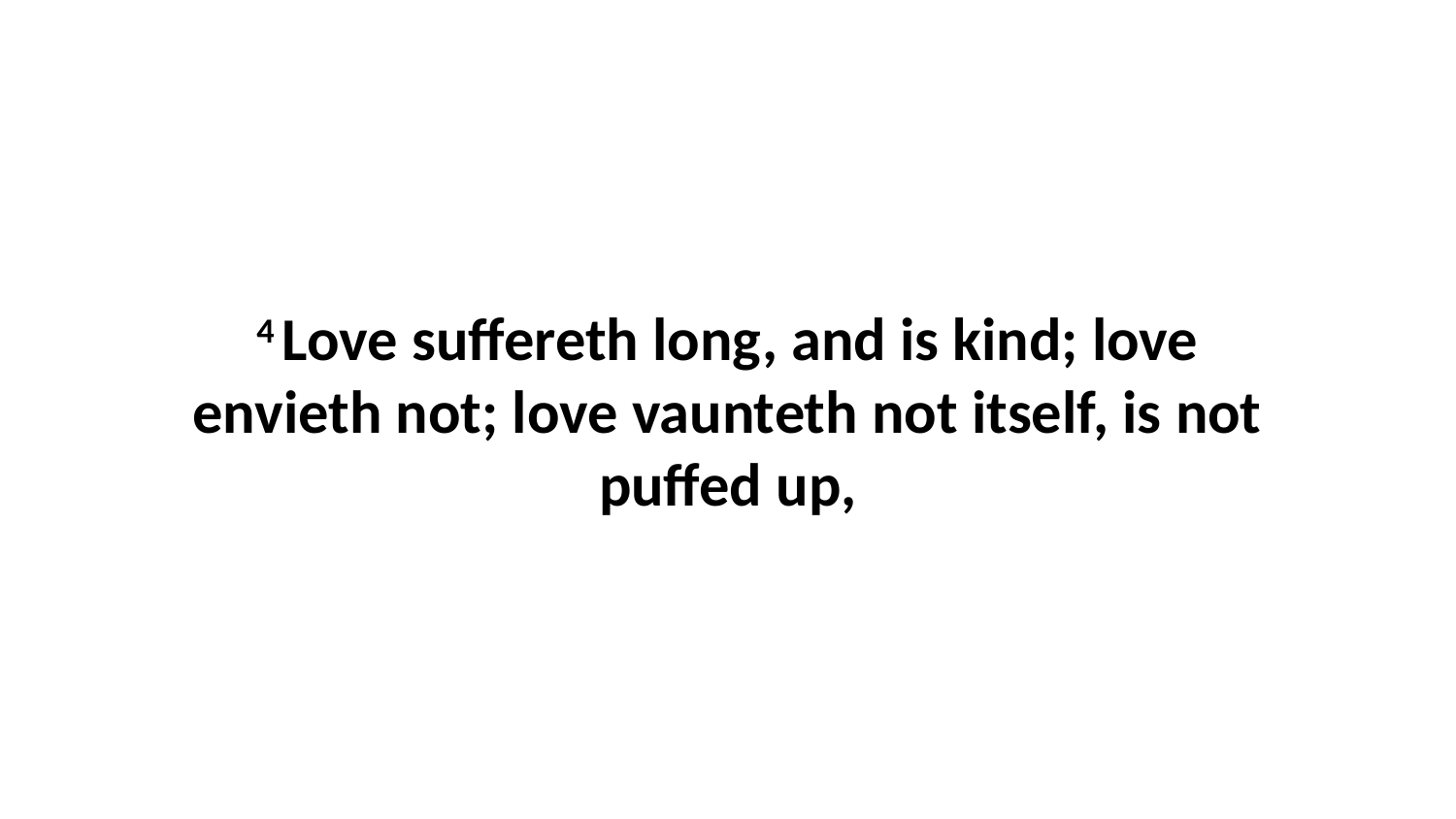

4 Love suffereth long, and is kind; love envieth not; love vaunteth not itself, is not puffed up,